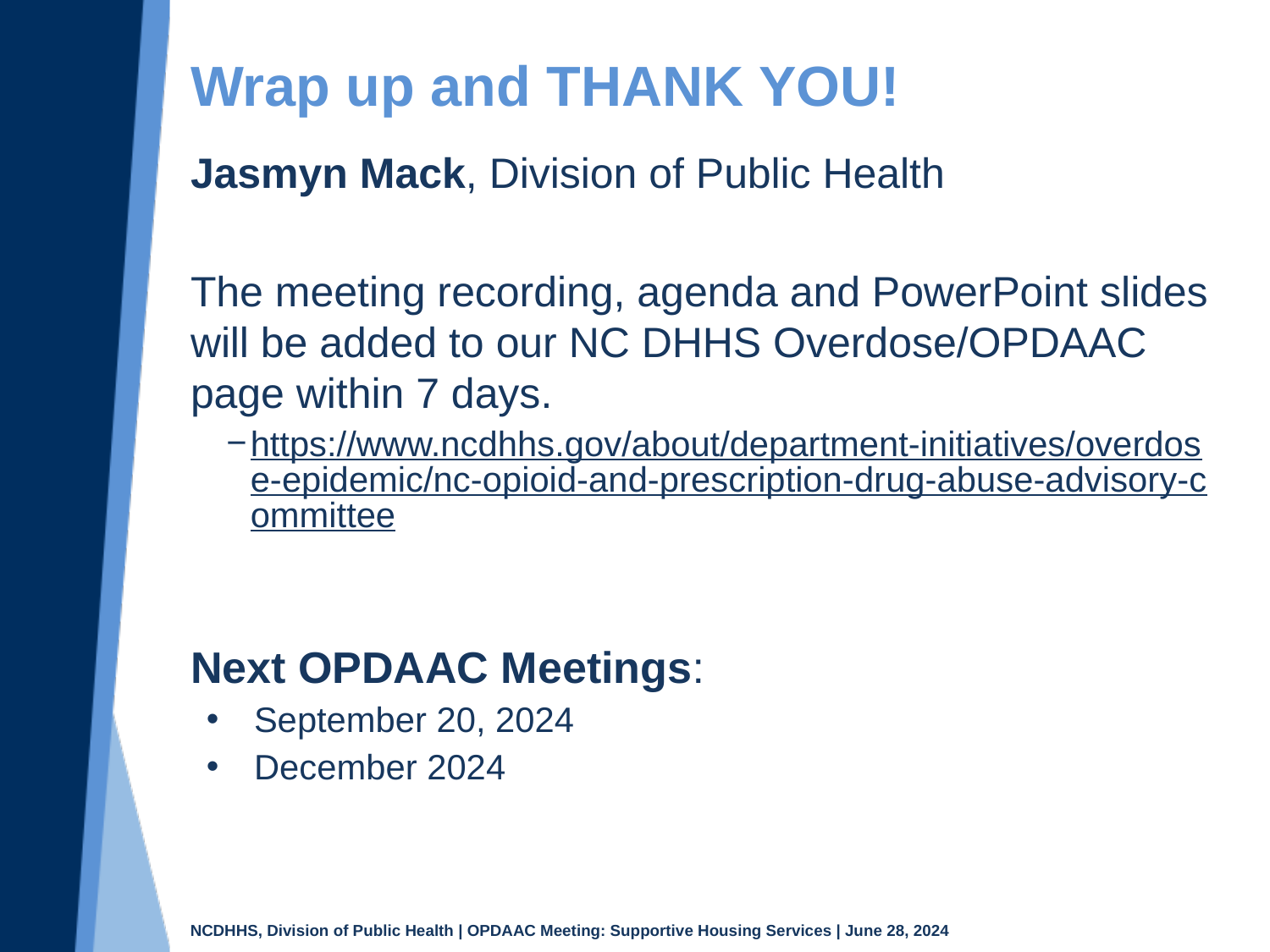

# Wrap up and THANK YOU!
Jasmyn Mack, Division of Public Health

The meeting recording, agenda and PowerPoint slides will be added to our NC DHHS Overdose/OPDAAC page within 7 days.
https://www.ncdhhs.gov/about/department-initiatives/overdose-epidemic/nc-opioid-and-prescription-drug-abuse-advisory-committee

Next OPDAAC Meetings:
September 20, 2024
December 2024